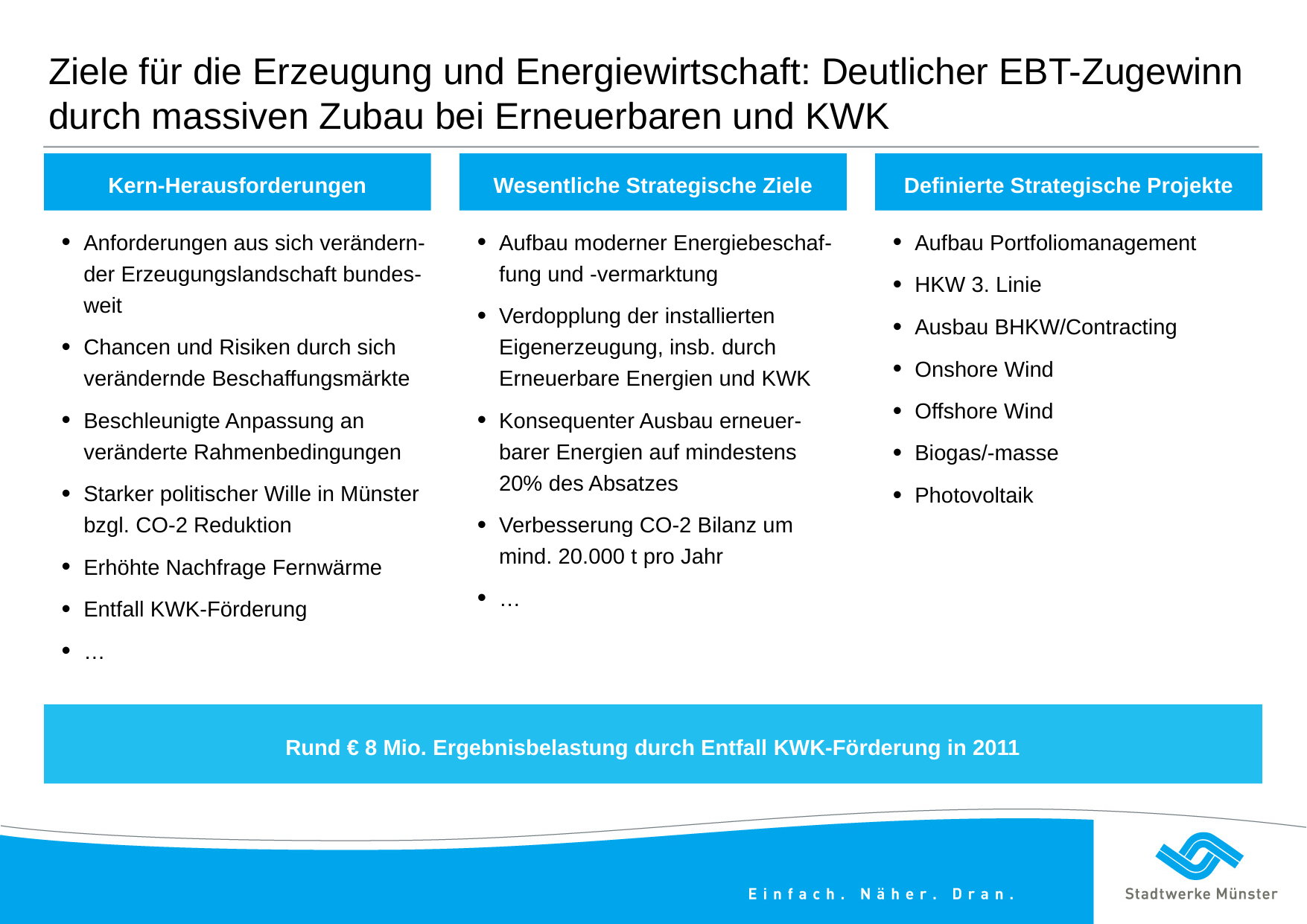

# Ziele für die Erzeugung und Energiewirtschaft: Deutlicher EBT-Zugewinn durch massiven Zubau bei Erneuerbaren und KWK
Kern-Herausforderungen
Wesentliche Strategische Ziele
Definierte Strategische Projekte
Anforderungen aus sich verändern-der Erzeugungslandschaft bundes-weit
Chancen und Risiken durch sich verändernde Beschaffungsmärkte
Beschleunigte Anpassung an veränderte Rahmenbedingungen
Starker politischer Wille in Münster bzgl. CO-2 Reduktion
Erhöhte Nachfrage Fernwärme
Entfall KWK-Förderung
…
Aufbau moderner Energiebeschaf-fung und -vermarktung
Verdopplung der installierten Eigenerzeugung, insb. durch Erneuerbare Energien und KWK
Konsequenter Ausbau erneuer-barer Energien auf mindestens 20% des Absatzes
Verbesserung CO-2 Bilanz um mind. 20.000 t pro Jahr
…

Aufbau Portfoliomanagement
HKW 3. Linie
Ausbau BHKW/Contracting
Onshore Wind
Offshore Wind
Biogas/-masse
Photovoltaik

Rund € 8 Mio. Ergebnisbelastung durch Entfall KWK-Förderung in 2011